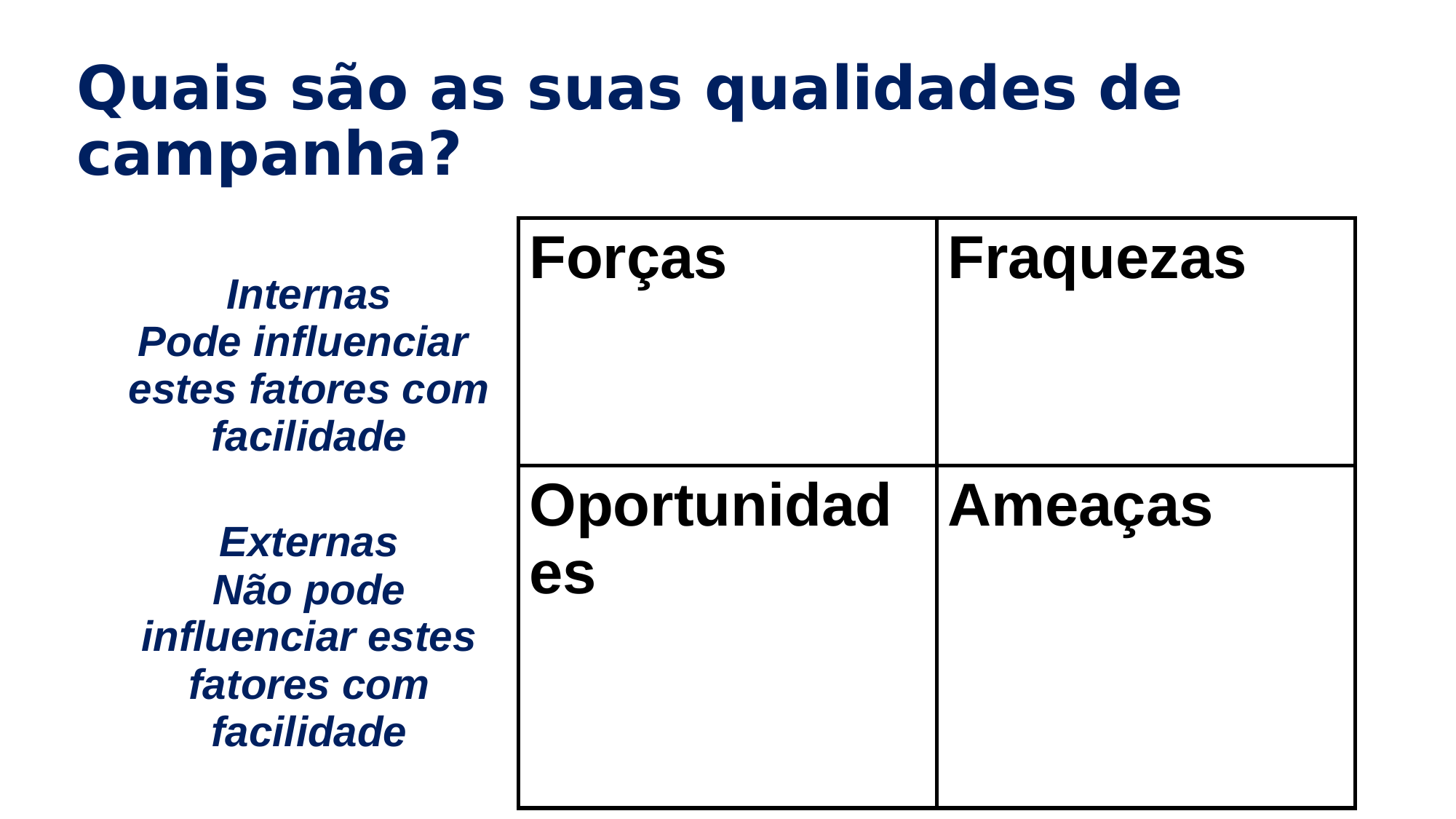

# Quais são as suas qualidades de campanha?
| Internas Pode influenciar estes fatores com facilidade | Forças | Fraquezas |
| --- | --- | --- |
| Externas Não pode influenciar estes fatores com facilidade | Oportunidades | Ameaças |